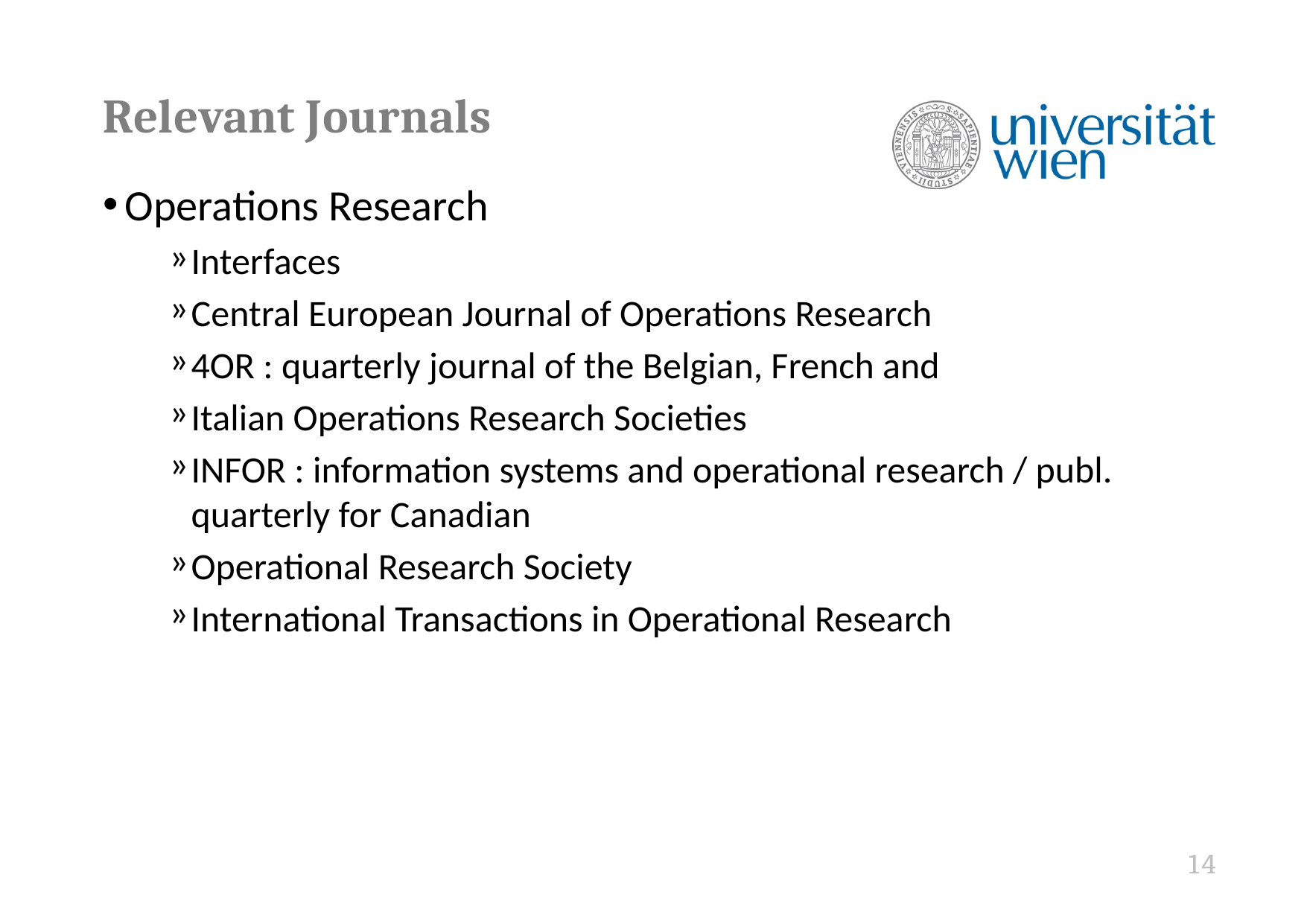

# Relevant Journals
Operations Research
Interfaces
Central European Journal of Operations Research
4OR : quarterly journal of the Belgian, French and
Italian Operations Research Societies
INFOR : information systems and operational research / publ. quarterly for Canadian
Operational Research Society
International Transactions in Operational Research